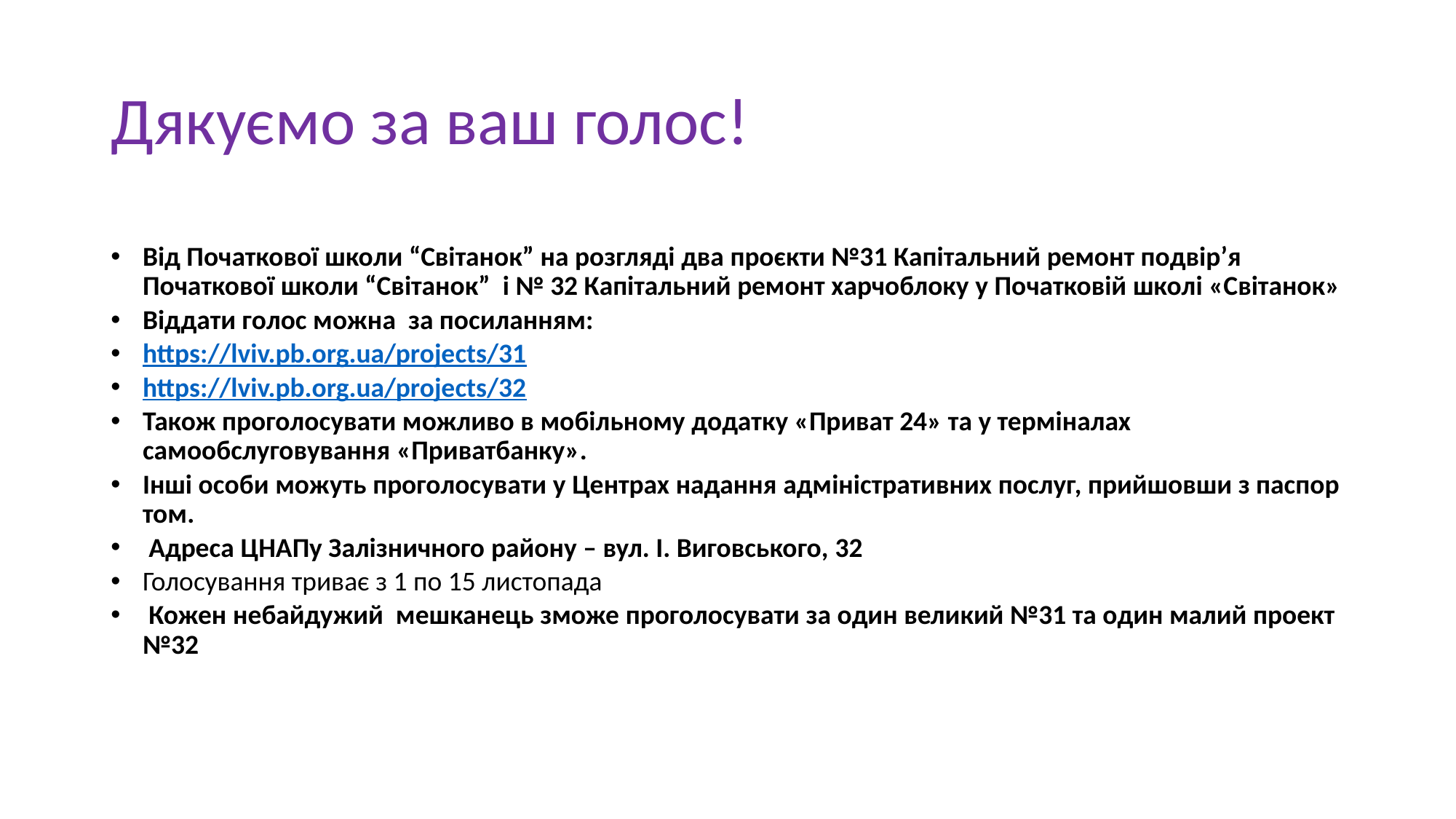

# Дякуємо за ваш голос!

Від Початкової школи “Світанок” на розгляді два проєкти №31 Капітальний ремонт подвір’я Початкової школи “Світанок”  і № 32 Капітальний ремонт харчоблоку у Початковій школі «Світанок»
Віддати голос можна  за посиланням:
https://lviv.pb.org.ua/projects/31
https://lviv.pb.org.ua/projects/32
Також проголосувати можливо в мобільному додатку «Приват 24» та у терміналах самообслуговування «Приватбанку».
Інші особи можуть проголосувати у Центрах надання адміністративних послуг, прийшовши з паспортом.
 Адреса ЦНАПу Залізничного району – вул. І. Виговського, 32
Голосування триває з 1 по 15 листопада
 Кожен небайдужий  мешканець зможе проголосувати за один великий №31 та один малий проект №32